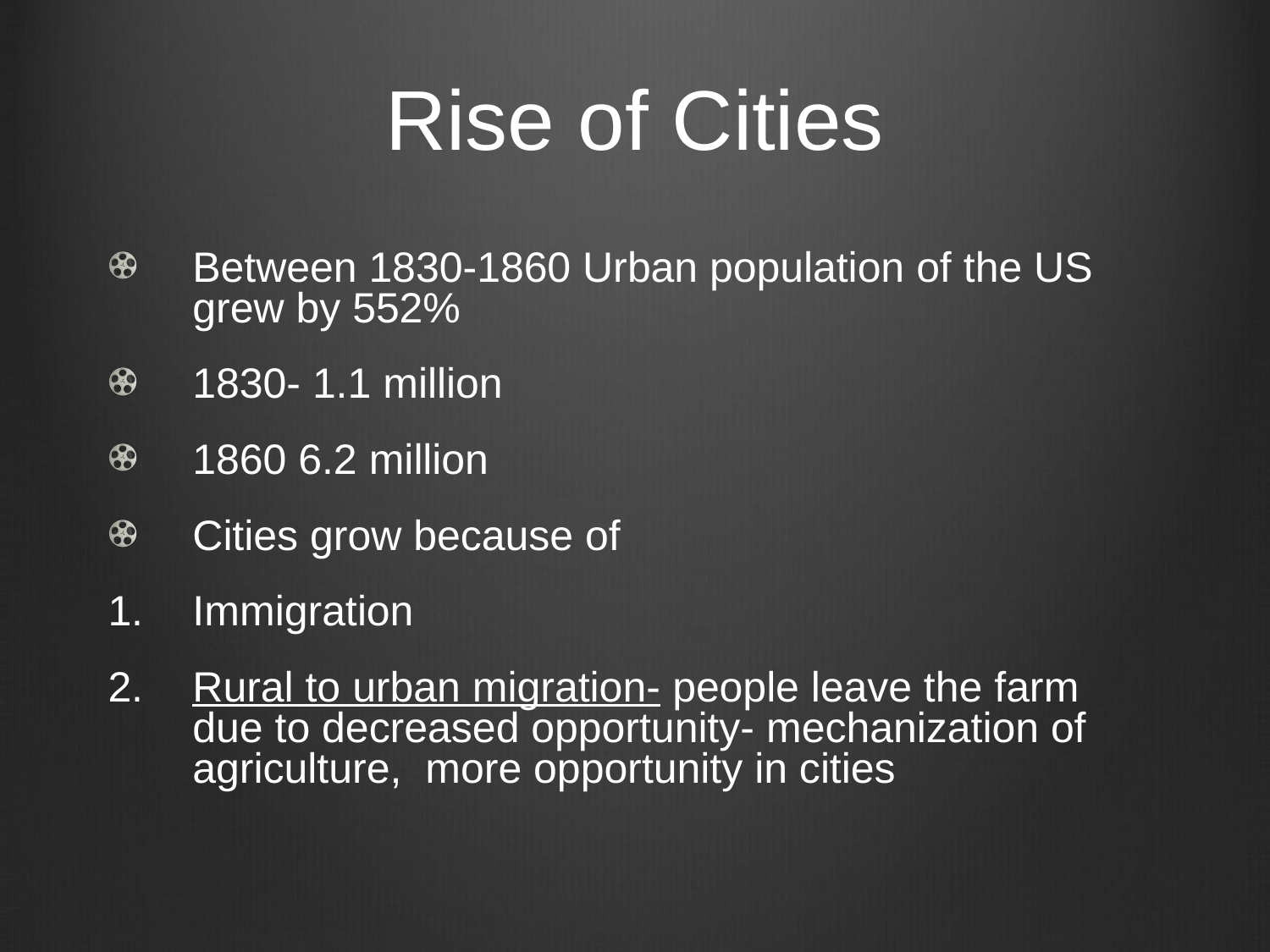

# Rise of Cities
Between 1830-1860 Urban population of the US grew by 552%
1830- 1.1 million
1860 6.2 million
Cities grow because of
Immigration
Rural to urban migration- people leave the farm due to decreased opportunity- mechanization of agriculture,  more opportunity in cities